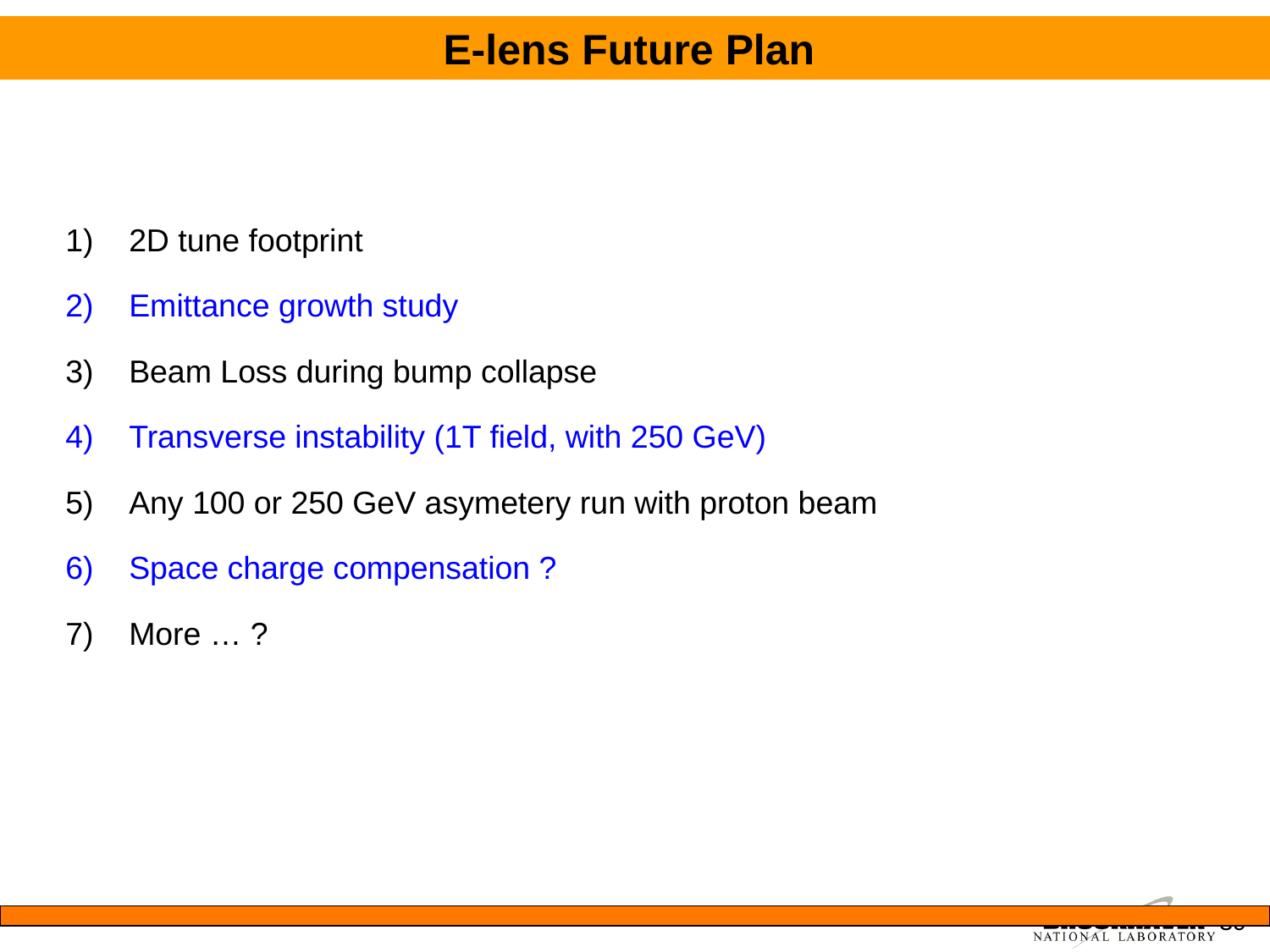

E-lens Future Plan
2D tune footprint
Emittance growth study
Beam Loss during bump collapse
Transverse instability (1T field, with 250 GeV)
Any 100 or 250 GeV asymetery run with proton beam
Space charge compensation ?
More … ?
39